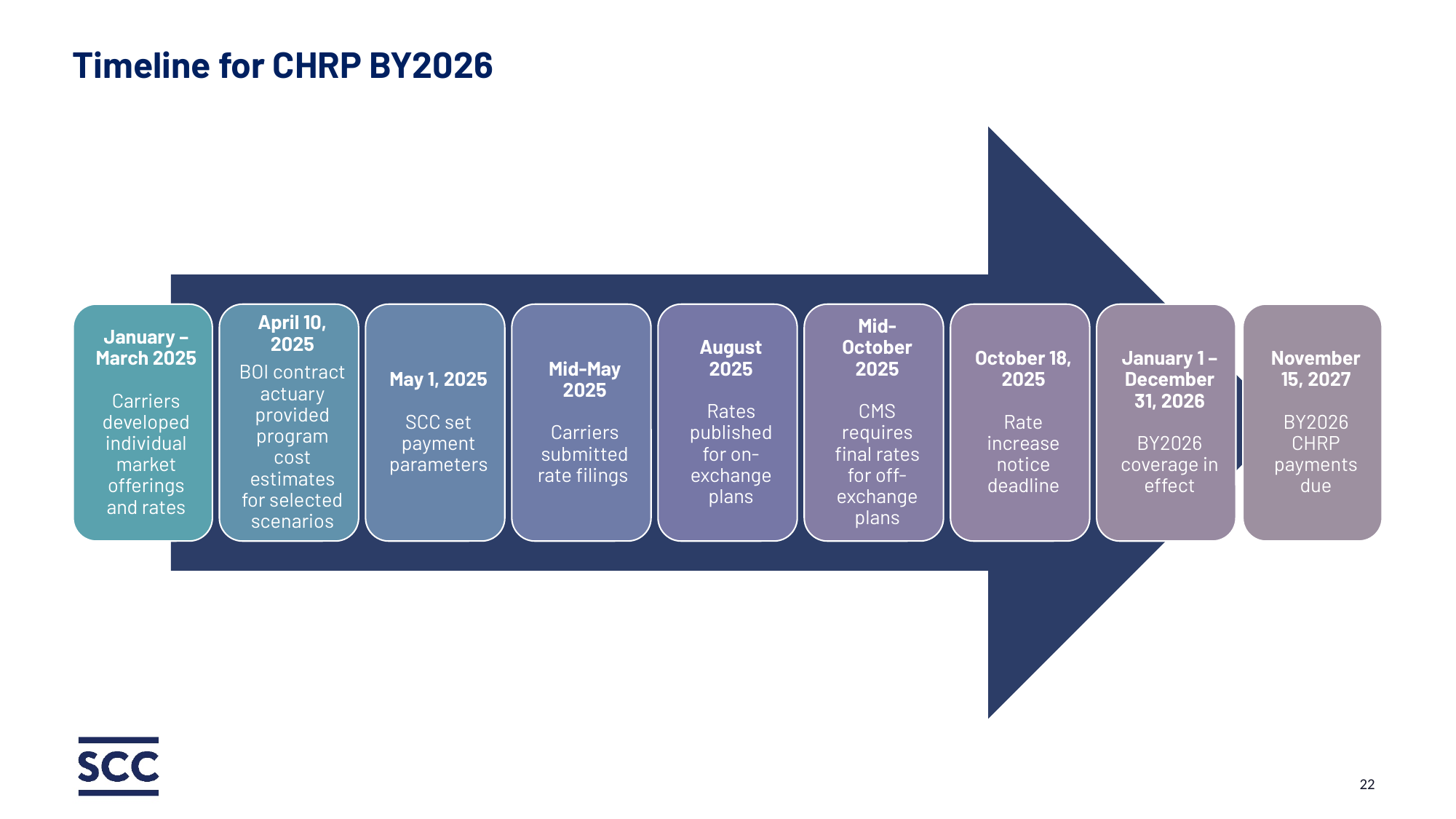

# Timeline for CHRP BY2026
January – March 2025
Carriers developed individual market offerings and rates
April 10, 2025
BOI contract actuary provided program cost estimates for selected scenarios
May 1, 2025
SCC set payment parameters
Mid-May 2025
Carriers submitted rate filings
August 2025
Rates published for on-exchange plans
Mid-October 2025
CMS requires final rates for off-exchange plans
October 18, 2025
Rate increase notice deadline
January 1 – December 31, 2026
BY2026 coverage in effect
November 15, 2027
BY2026 CHRP payments due